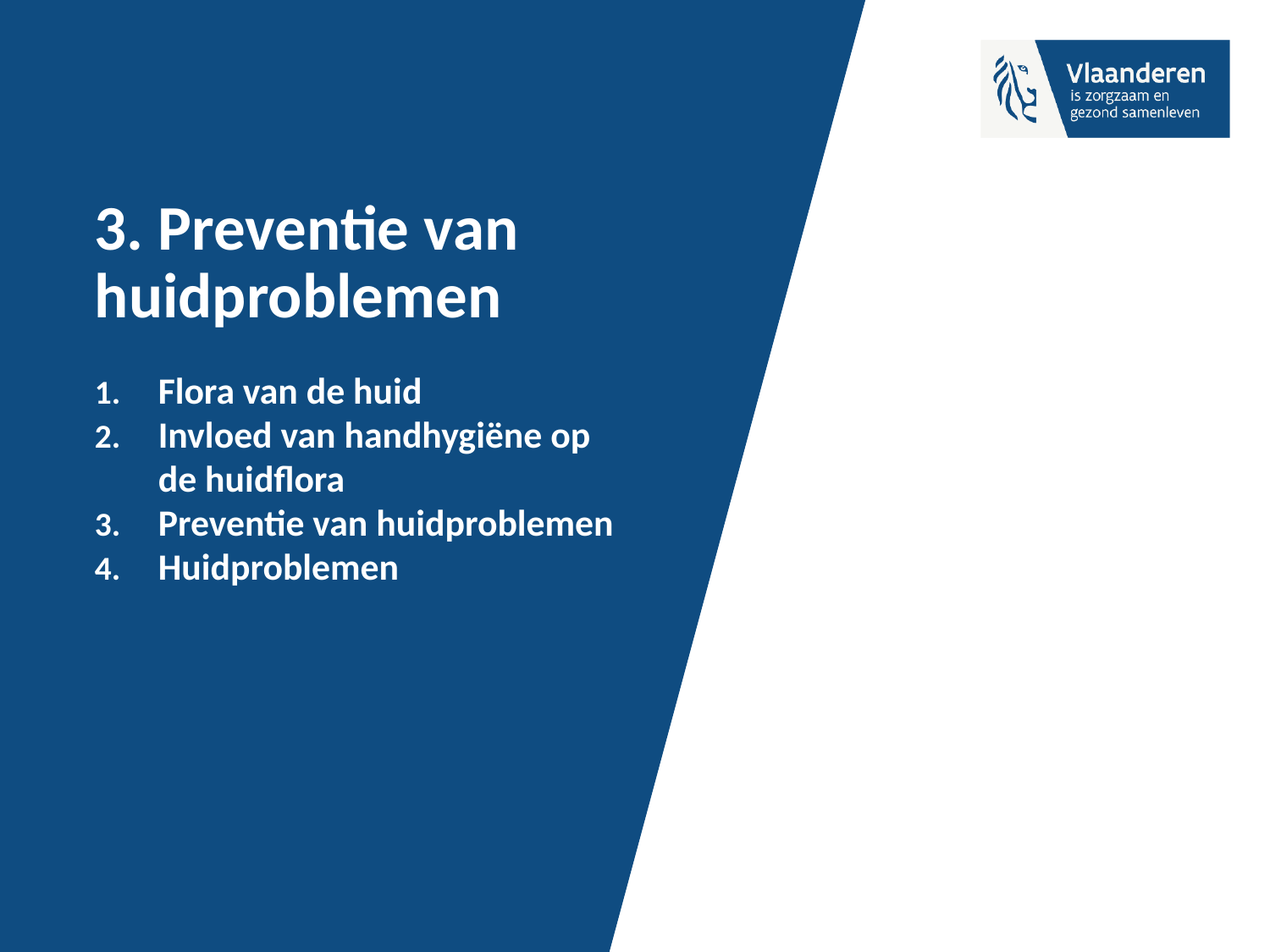

# 3. Preventie van huidproblemen
Flora van de huid
Invloed van handhygiëne op de huidflora
Preventie van huidproblemen
Huidproblemen